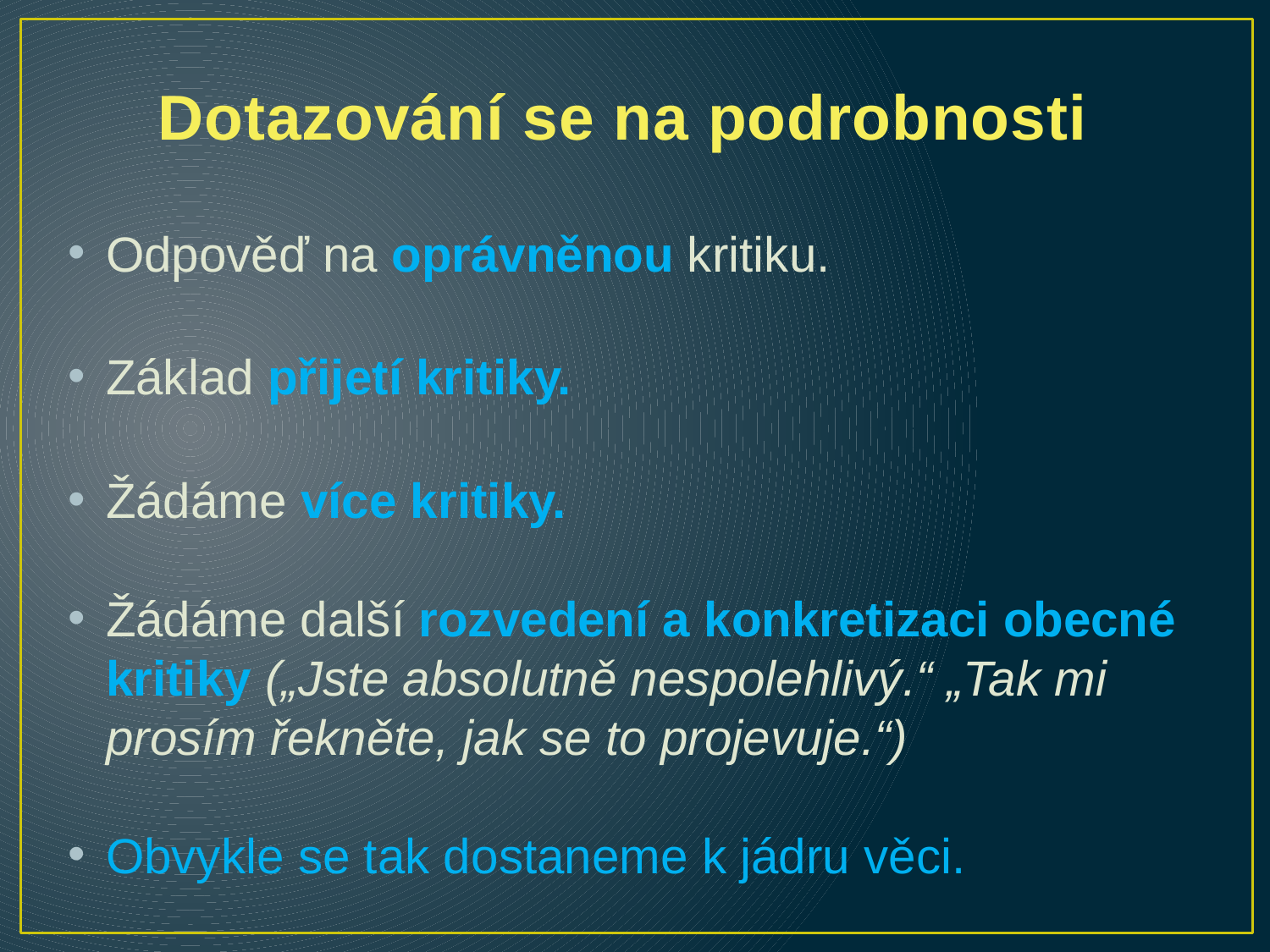

# Dotazování se na podrobnosti
Odpověď na oprávněnou kritiku.

Základ přijetí kritiky.

Žádáme více kritiky.

Žádáme další rozvedení a konkretizaci obecné kritiky („Jste absolutně nespolehlivý.“ „Tak mi prosím řekněte, jak se to projevuje.“)

Obvykle se tak dostaneme k jádru věci.